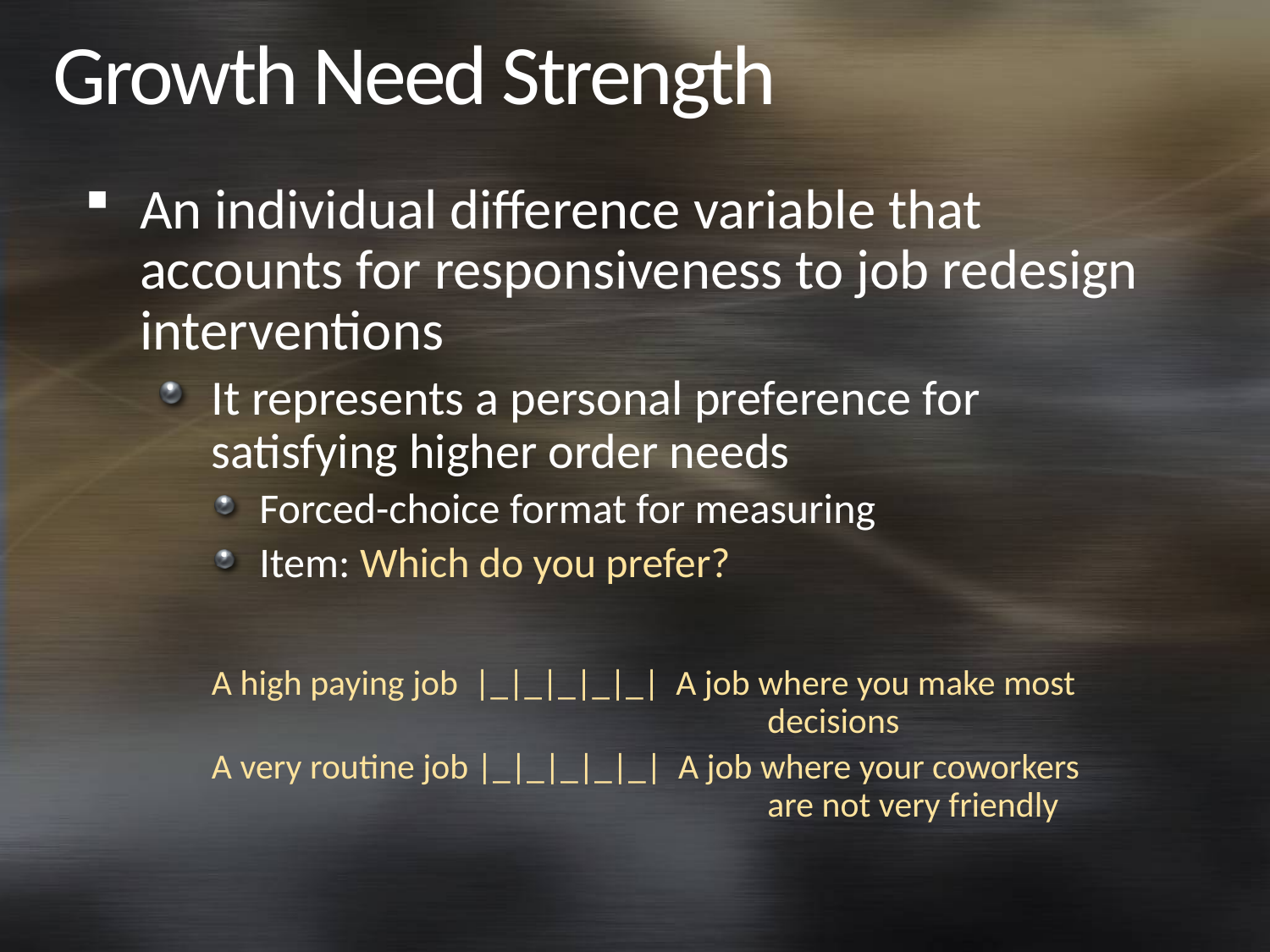

# Growth Need Strength
An individual difference variable that accounts for responsiveness to job redesign interventions
It represents a personal preference for satisfying higher order needs
Forced-choice format for measuring
Item: Which do you prefer?

A high paying job  |_|_|_|_|_|  A job where you make most 					decisions
A very routine job |_|_|_|_|_|  A job where your coworkers 					are not very friendly